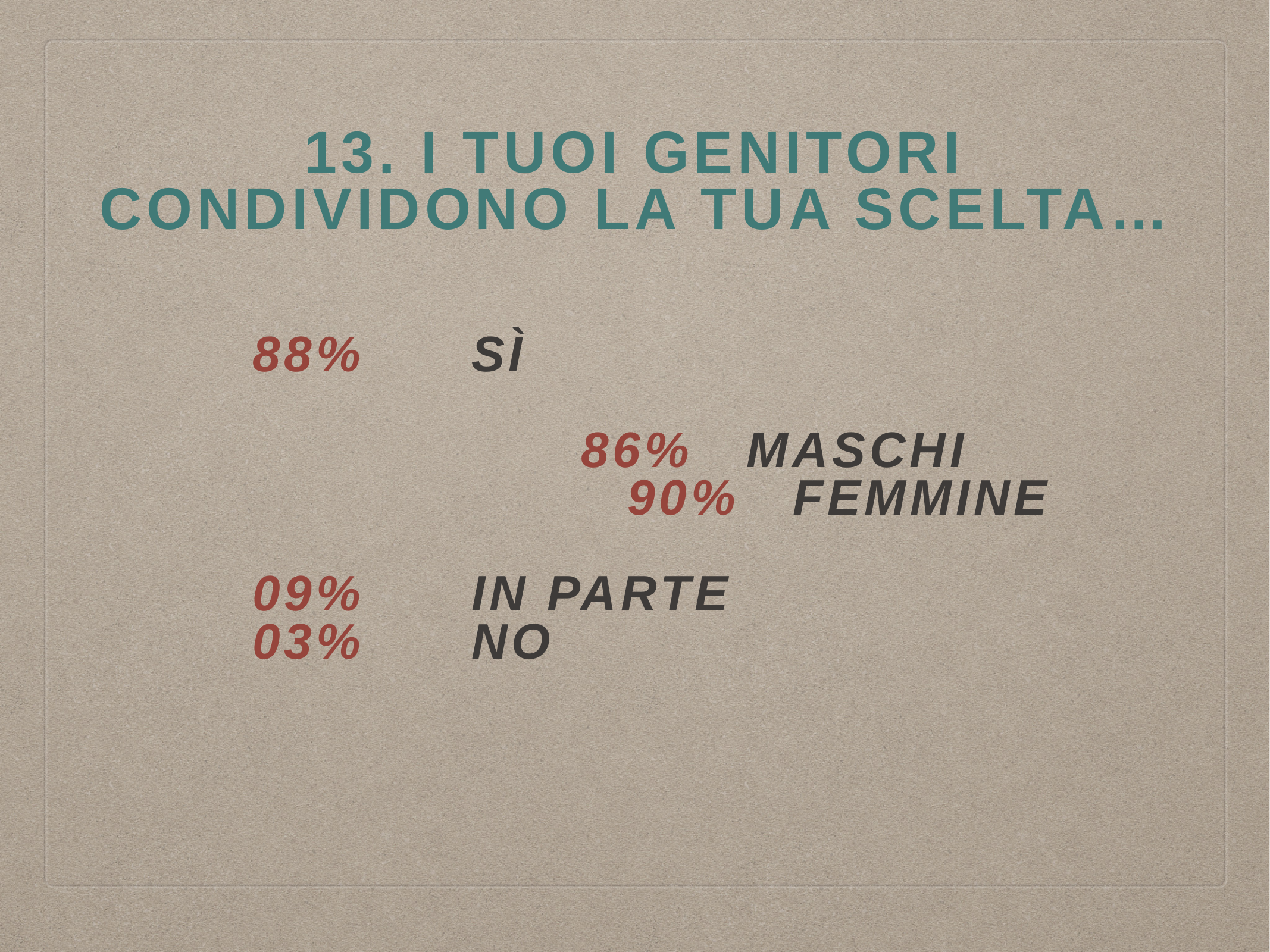

# 13. I tuoi genitori condividono la tua scelta…
88%      SÌ

          86%   Maschi
                     90%   Femmine

09%      In parte
03%      NO